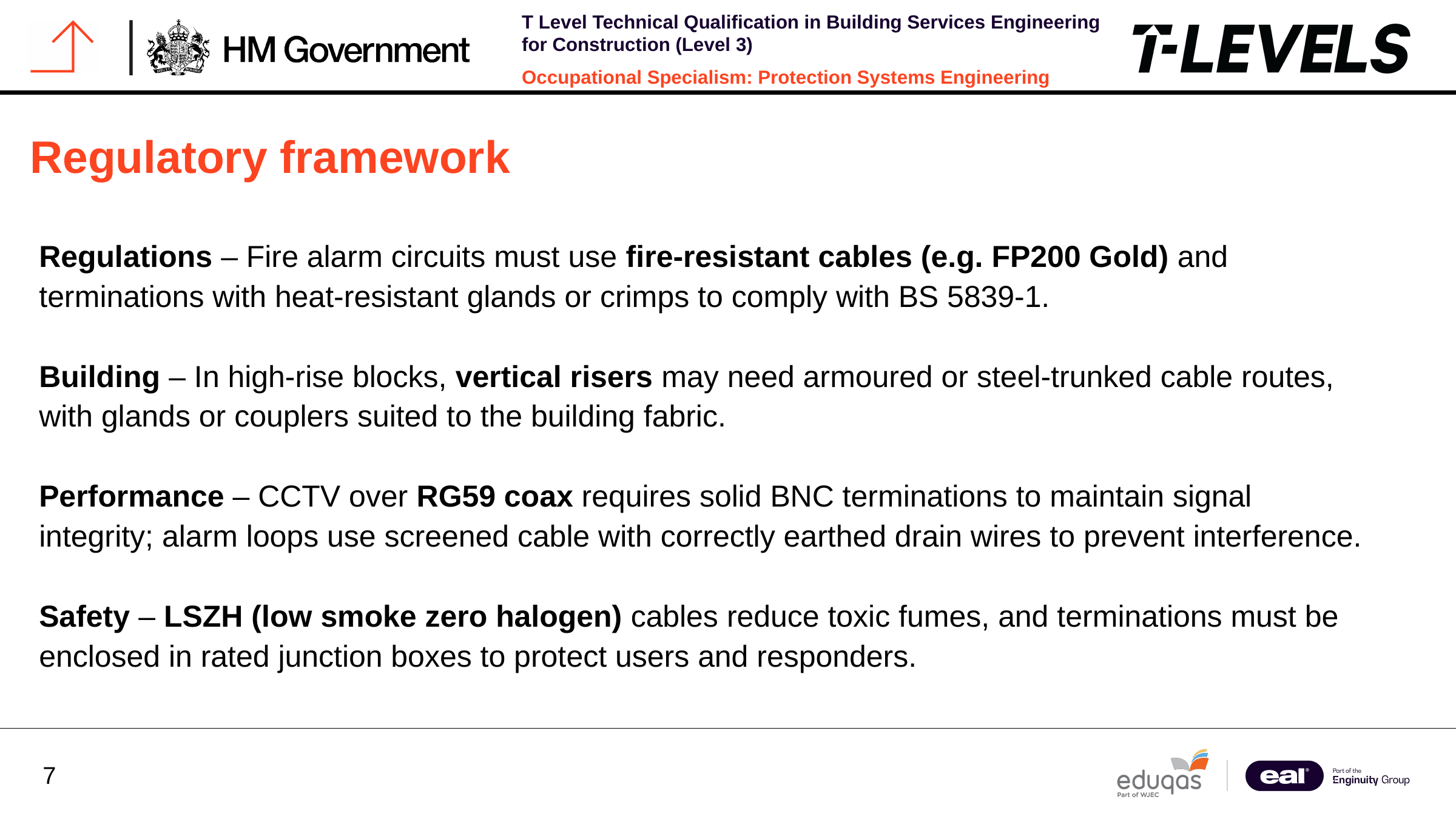

Regulatory framework
Regulations – Fire alarm circuits must use fire-resistant cables (e.g. FP200 Gold) and terminations with heat-resistant glands or crimps to comply with BS 5839-1.

Building – In high-rise blocks, vertical risers may need armoured or steel-trunked cable routes, with glands or couplers suited to the building fabric.

Performance – CCTV over RG59 coax requires solid BNC terminations to maintain signal integrity; alarm loops use screened cable with correctly earthed drain wires to prevent interference.

Safety – LSZH (low smoke zero halogen) cables reduce toxic fumes, and terminations must be enclosed in rated junction boxes to protect users and responders.